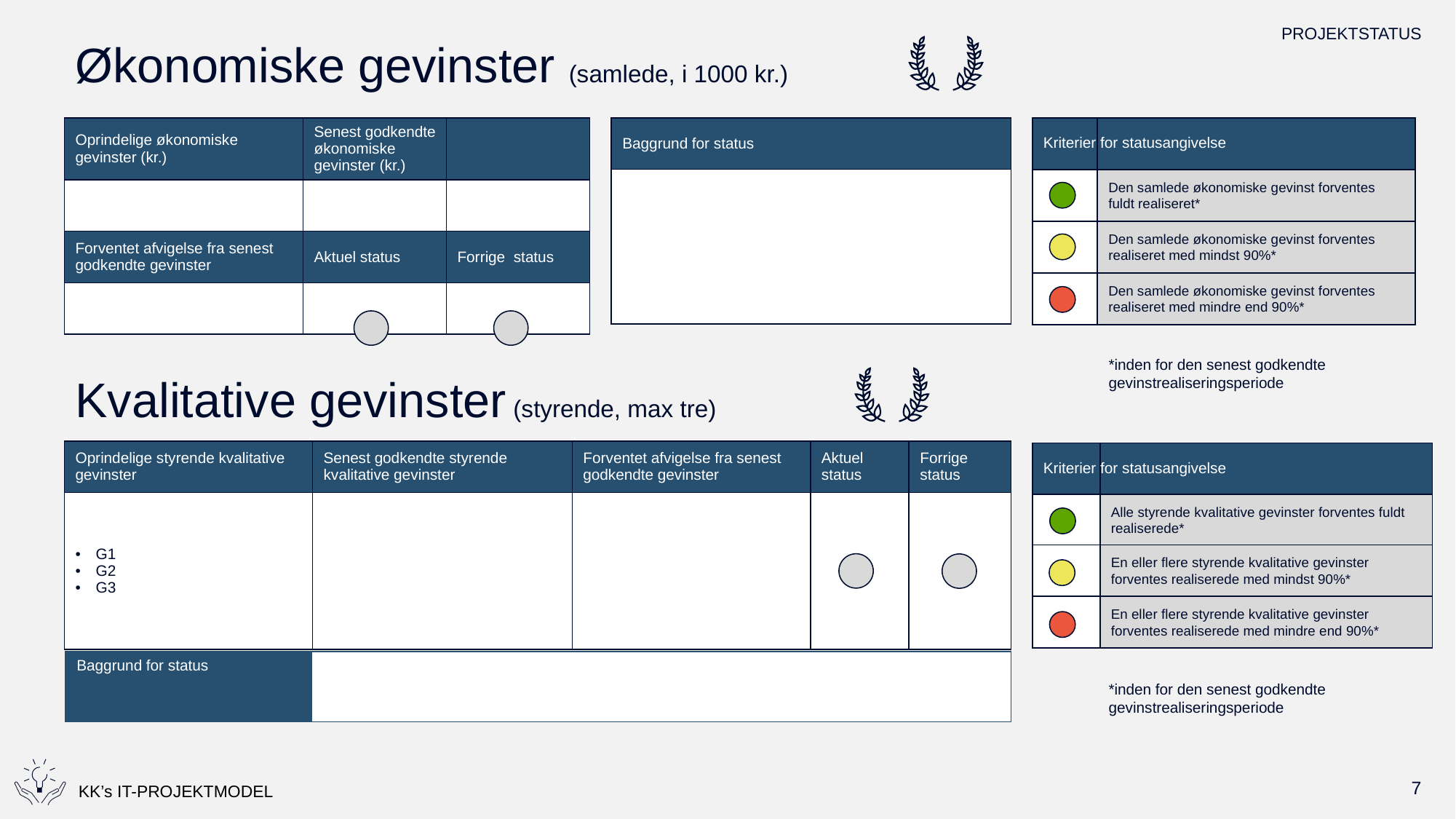

# Økonomiske gevinster (samlede, i 1000 kr.)

| Oprindelige økonomiske gevinster (kr.) | Senest godkendte økonomiske gevinster (kr.) |  |
| --- | --- | --- |
|  |  |  |
| Forventet afvigelse fra senest godkendte gevinster | Aktuel status | Forrige status |
|  |  |  |
| Baggrund for status |
| --- |
|  |
|  |  |
| --- | --- |
|  | Den samlede økonomiske gevinst forventes fuldt realiseret\* |
|  | Den samlede økonomiske gevinst forventes realiseret med mindst 90%\* |
|  | Den samlede økonomiske gevinst forventes realiseret med mindre end 90%\* |
Kriterier for statusangivelse

*inden for den senest godkendte gevinstrealiseringsperiode

Kvalitative gevinster (styrende, max tre)
| Oprindelige styrende kvalitative gevinster | Senest godkendte styrende kvalitative gevinster | Forventet afvigelse fra senest godkendte gevinster | Aktuel status | Forrige status |
| --- | --- | --- | --- | --- |
| G1 G2 G3 |  |  |  |  |
|  |  |
| --- | --- |
|  | Alle styrende kvalitative gevinster forventes fuldt realiserede\* |
|  | En eller flere styrende kvalitative gevinster forventes realiserede med mindst 90%\* |
|  | En eller flere styrende kvalitative gevinster forventes realiserede med mindre end 90%\* |
Kriterier for statusangivelse

| Baggrund for status |  |
| --- | --- |
*inden for den senest godkendte gevinstrealiseringsperiode
7